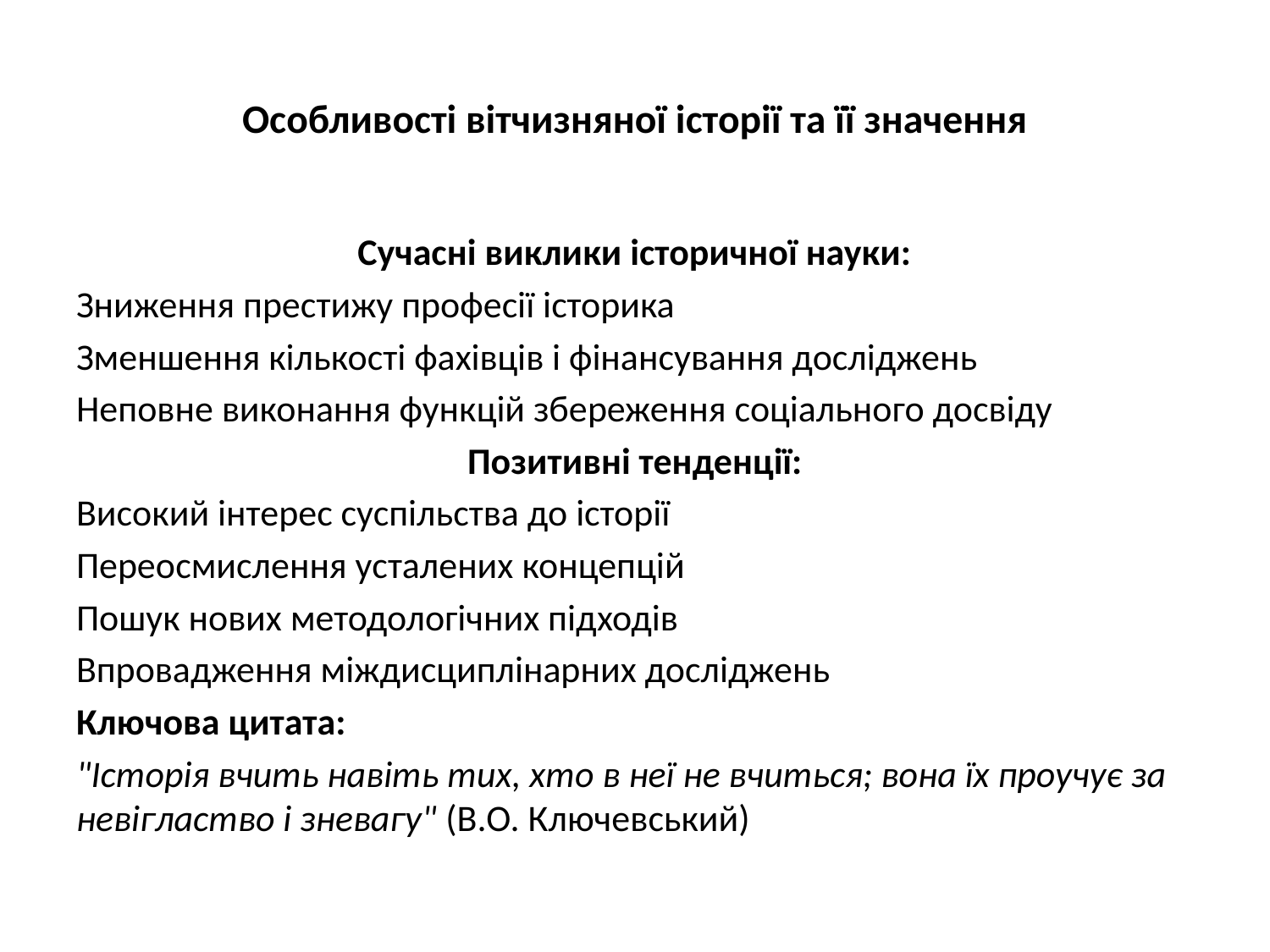

# Особливості вітчизняної історії та її значення
Сучасні виклики історичної науки:
Зниження престижу професії історика
Зменшення кількості фахівців і фінансування досліджень
Неповне виконання функцій збереження соціального досвіду
Позитивні тенденції:
Високий інтерес суспільства до історії
Переосмислення усталених концепцій
Пошук нових методологічних підходів
Впровадження міждисциплінарних досліджень
Ключова цитата:
"Історія вчить навіть тих, хто в неї не вчиться; вона їх проучує за невігластво і зневагу" (В.О. Ключевський)